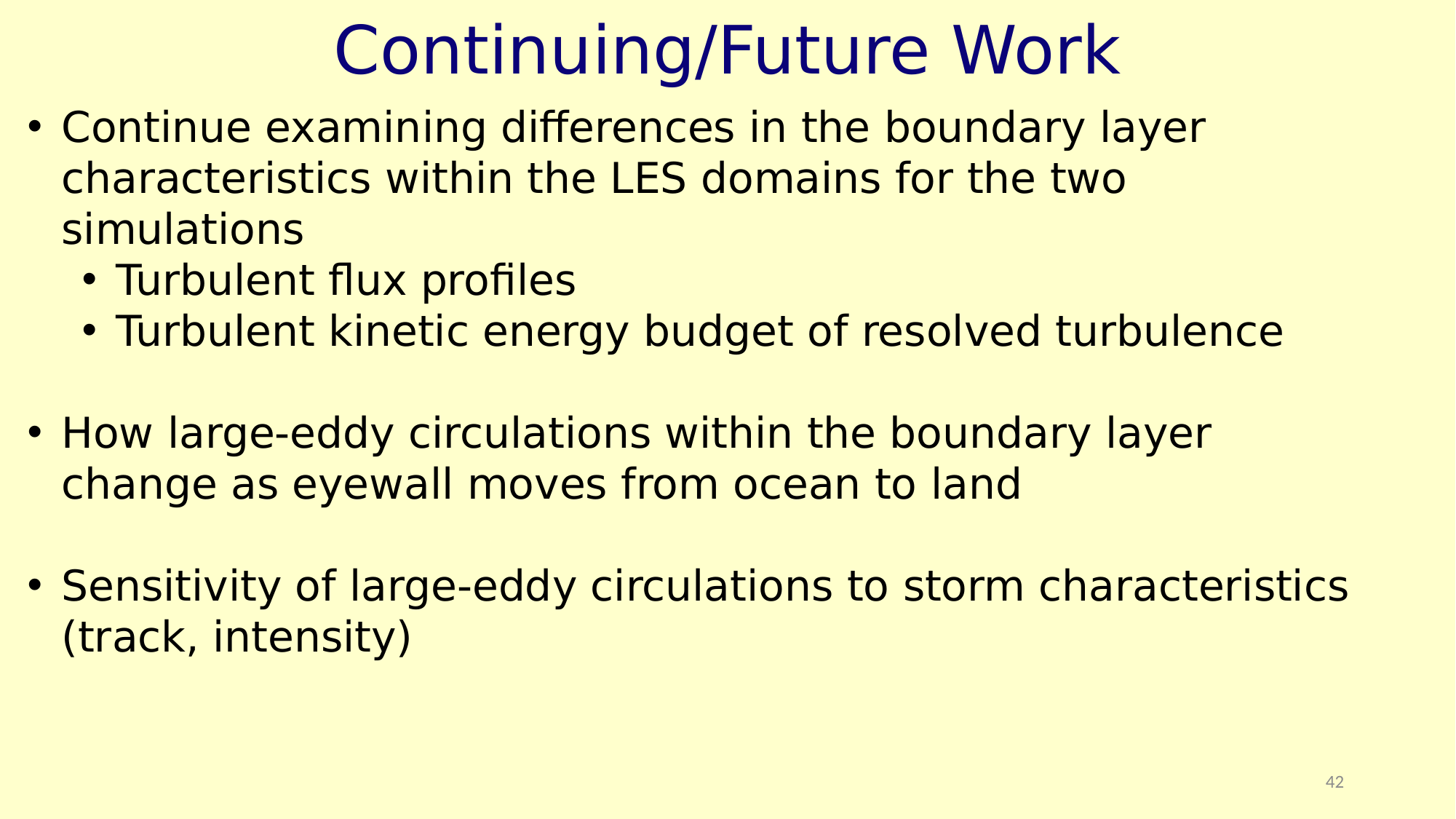

# Continuing/Future Work
Continue examining differences in the boundary layer characteristics within the LES domains for the two simulations
Turbulent flux profiles
Turbulent kinetic energy budget of resolved turbulence

How large-eddy circulations within the boundary layer change as eyewall moves from ocean to land

Sensitivity of large-eddy circulations to storm characteristics (track, intensity)

42